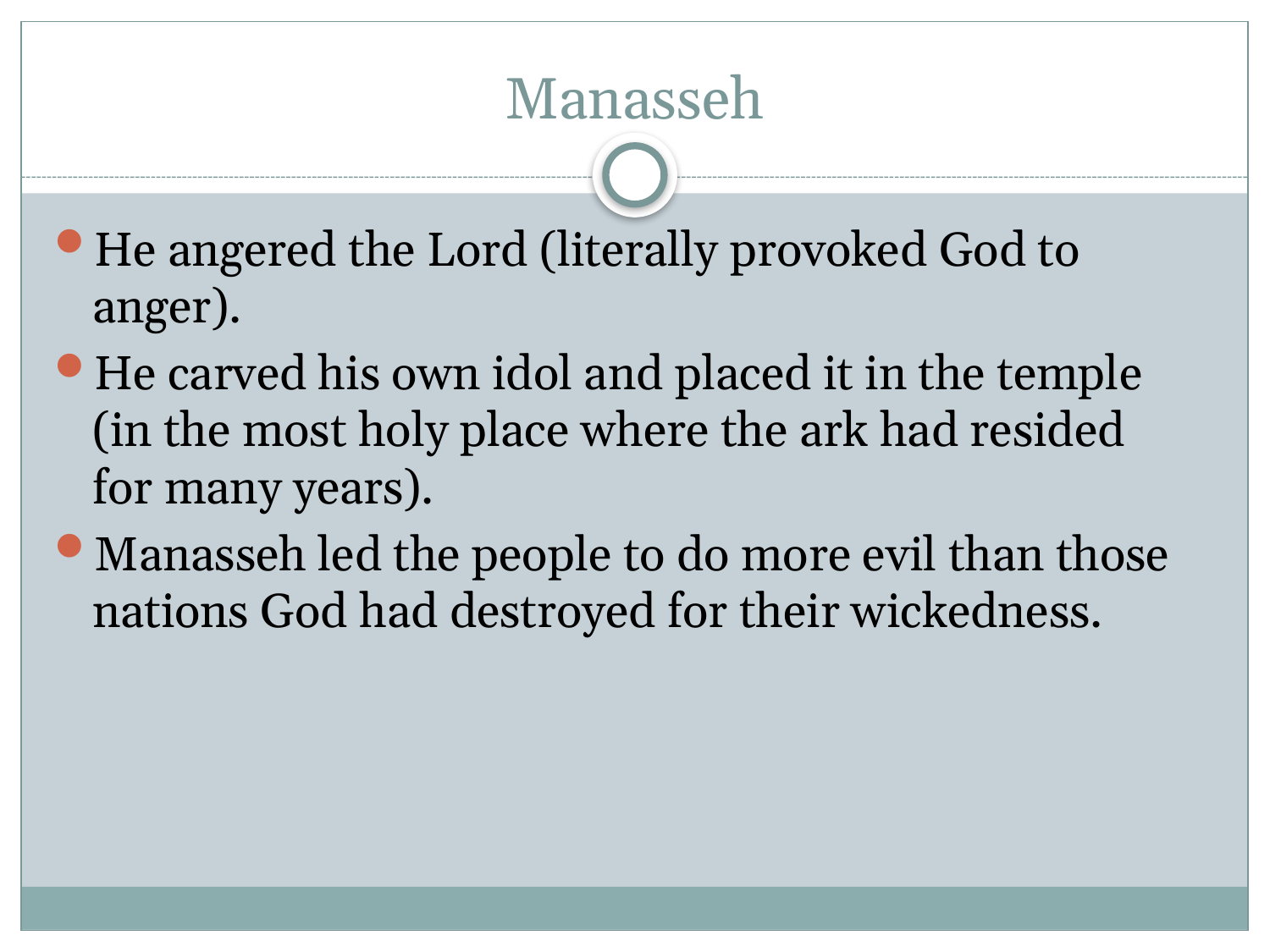

# Manasseh
He angered the Lord (literally provoked God to anger).
He carved his own idol and placed it in the temple (in the most holy place where the ark had resided   for many years).
Manasseh led the people to do more evil than those nations God had destroyed for their wickedness.